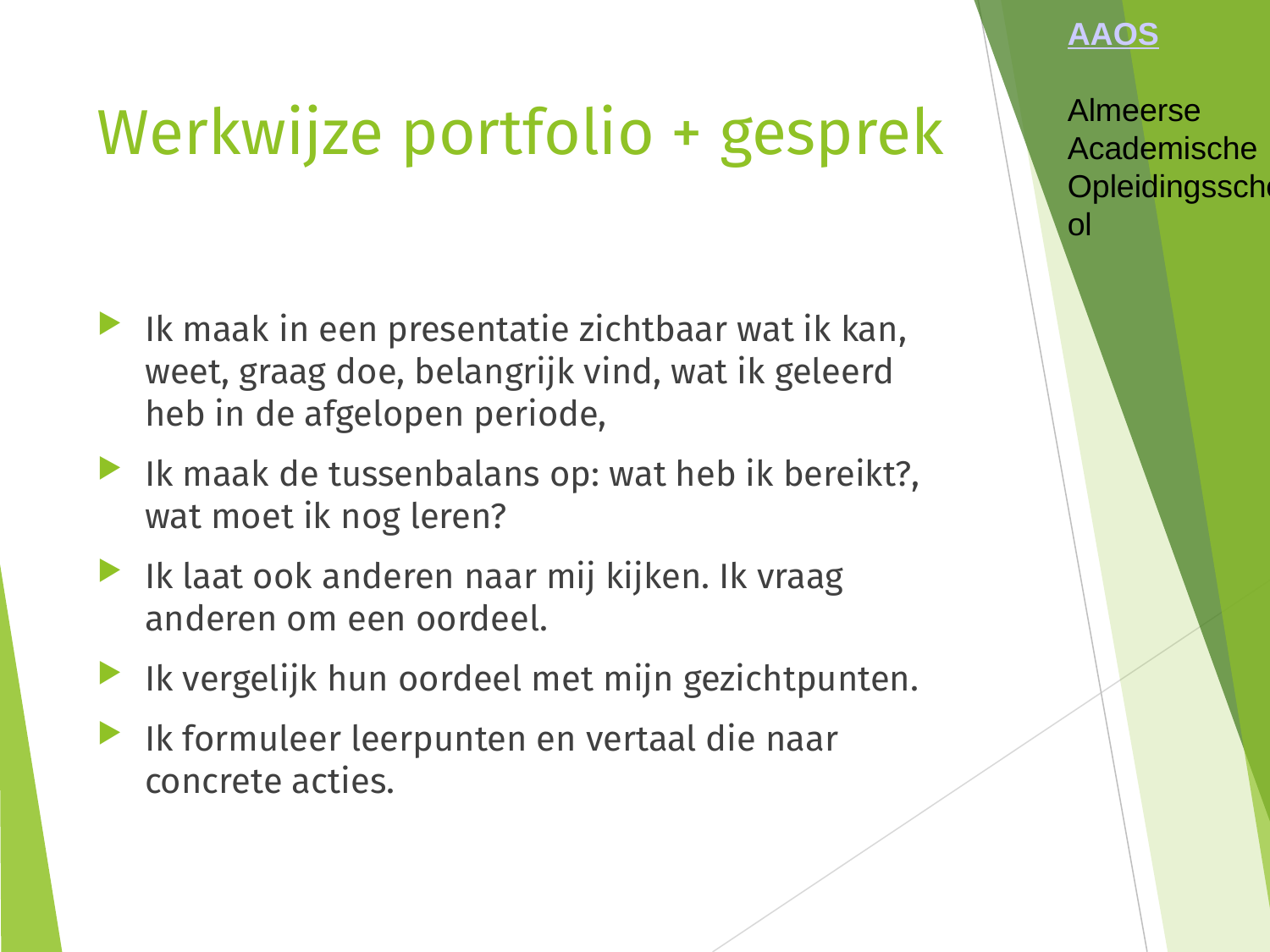

AAOS
Almeerse
Academische
Opleidingsschool
Werkwijze portfolio + gesprek
Ik maak in een presentatie zichtbaar wat ik kan, weet, graag doe, belangrijk vind, wat ik geleerd heb in de afgelopen periode,
Ik maak de tussenbalans op: wat heb ik bereikt?, wat moet ik nog leren?
Ik laat ook anderen naar mij kijken. Ik vraag anderen om een oordeel.
Ik vergelijk hun oordeel met mijn gezichtpunten.
Ik formuleer leerpunten en vertaal die naar concrete acties.